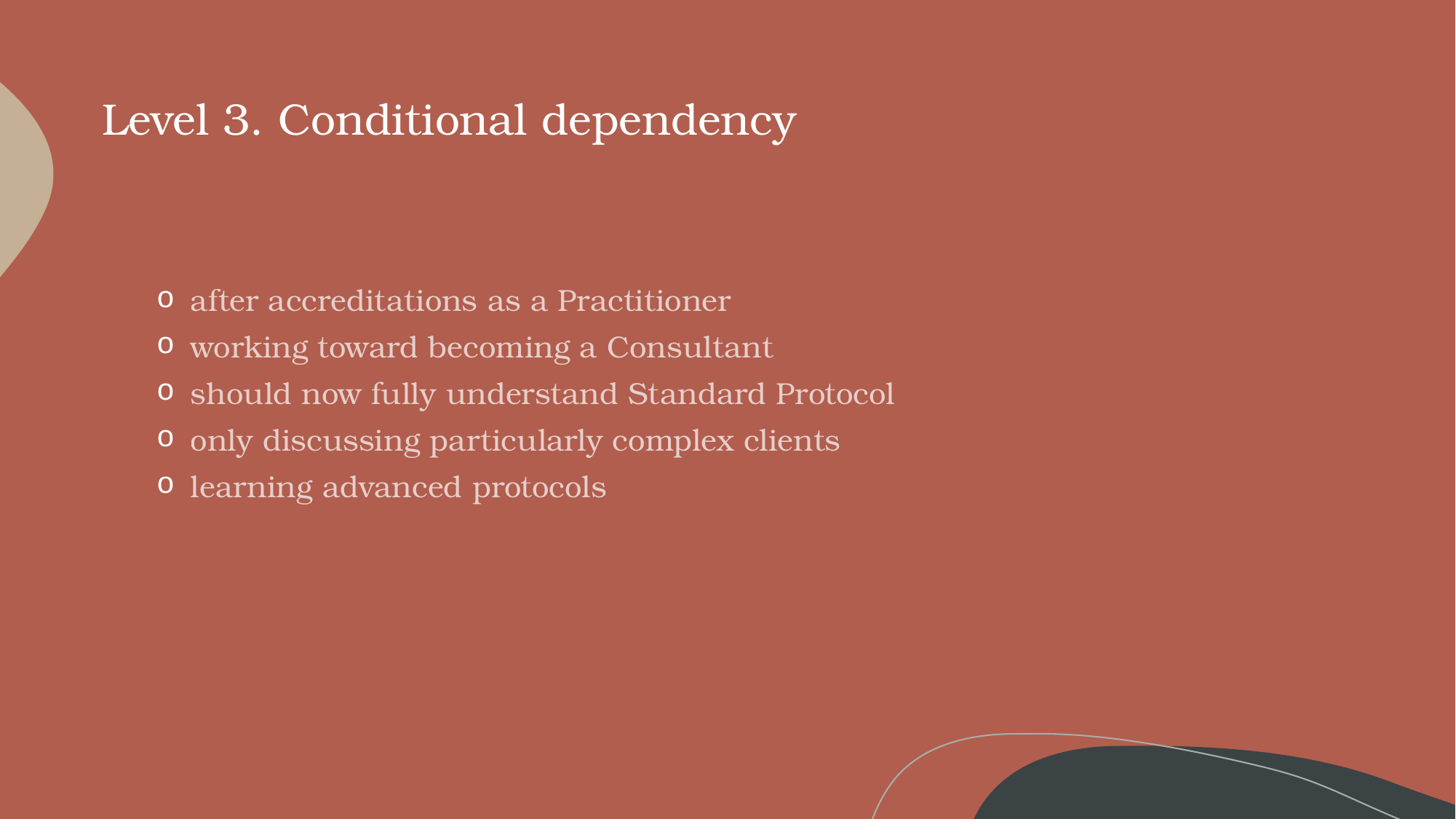

# Level 3. Conditional dependency
after accreditations as a Practitioner
working toward becoming a Consultant
should now fully understand Standard Protocol
only discussing particularly complex clients
learning advanced protocols